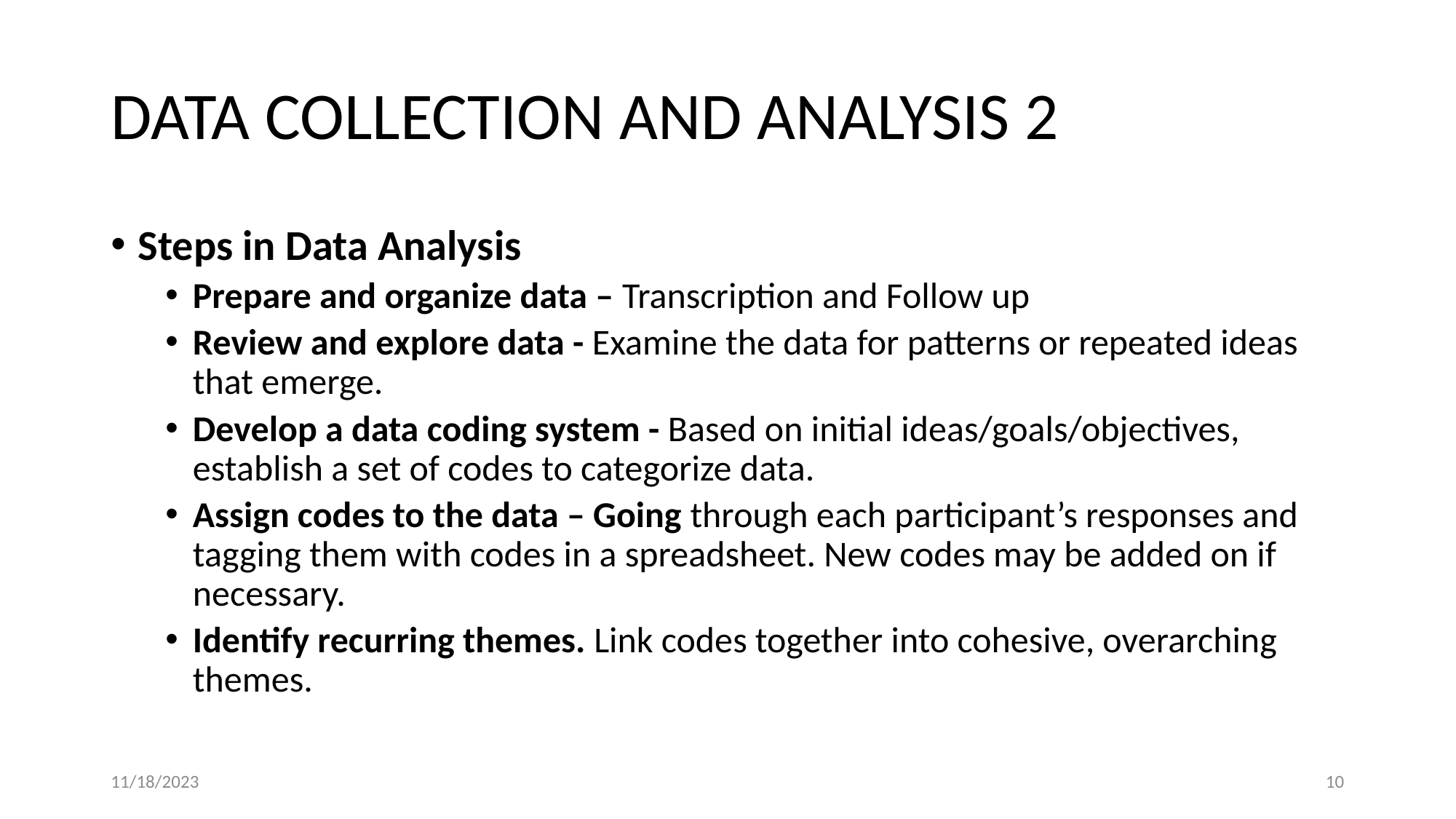

# DATA COLLECTION AND ANALYSIS 2
Steps in Data Analysis
Prepare and organize data – Transcription and Follow up
Review and explore data - Examine the data for patterns or repeated ideas that emerge.
Develop a data coding system - Based on initial ideas/goals/objectives, establish a set of codes to categorize data.
Assign codes to the data – Going through each participant’s responses and tagging them with codes in a spreadsheet. New codes may be added on if necessary.
Identify recurring themes. Link codes together into cohesive, overarching themes.
11/18/2023
10